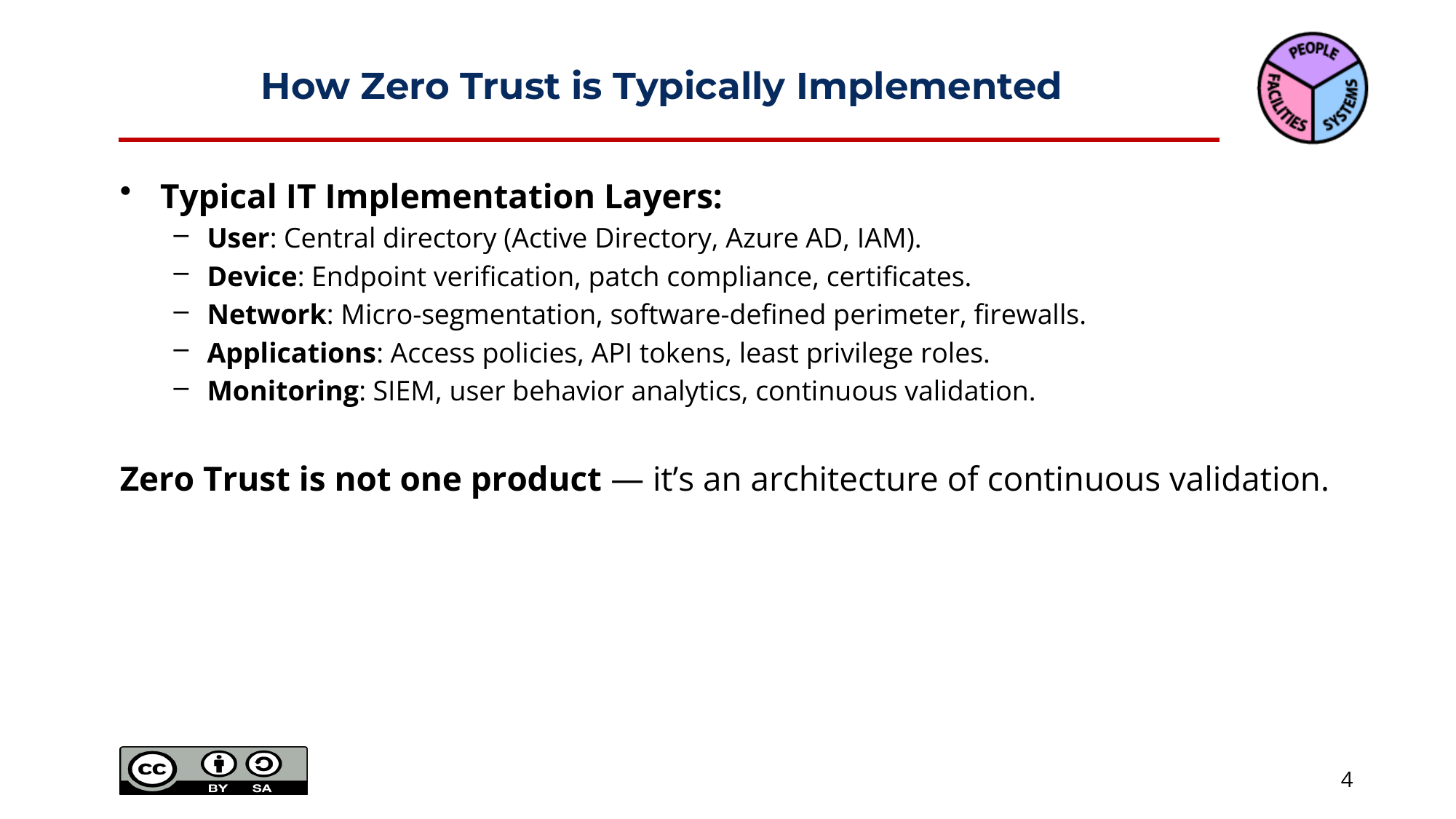

# How Zero Trust is Typically Implemented
Typical IT Implementation Layers:
User: Central directory (Active Directory, Azure AD, IAM).
Device: Endpoint verification, patch compliance, certificates.
Network: Micro-segmentation, software-defined perimeter, firewalls.
Applications: Access policies, API tokens, least privilege roles.
Monitoring: SIEM, user behavior analytics, continuous validation.

Zero Trust is not one product — it’s an architecture of continuous validation.